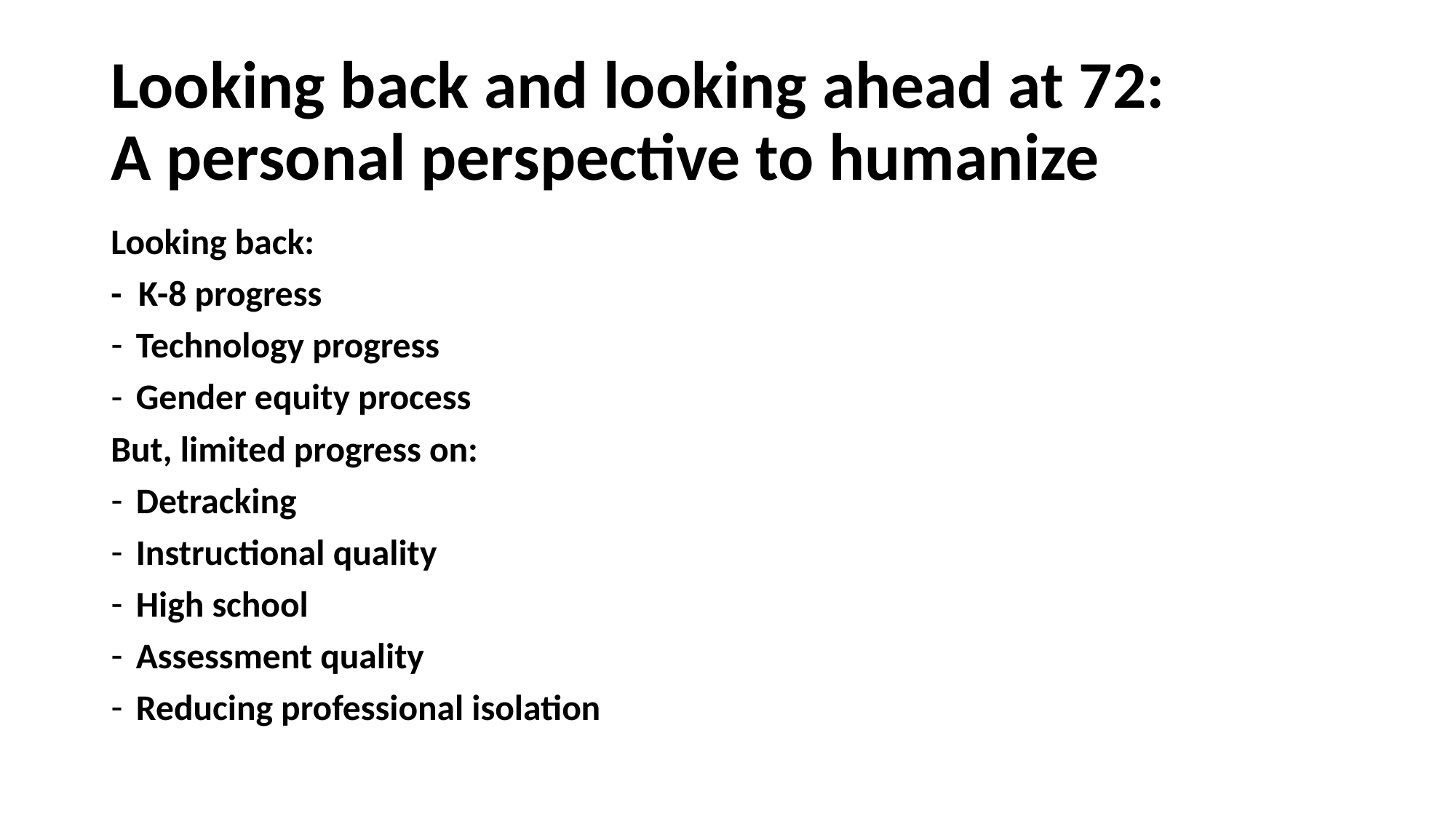

# Looking back and looking ahead at 72: A personal perspective to humanize
Looking back:
-  K-8 progress
Technology progress
Gender equity process
But, limited progress on:
Detracking
Instructional quality
High school
Assessment quality
Reducing professional isolation